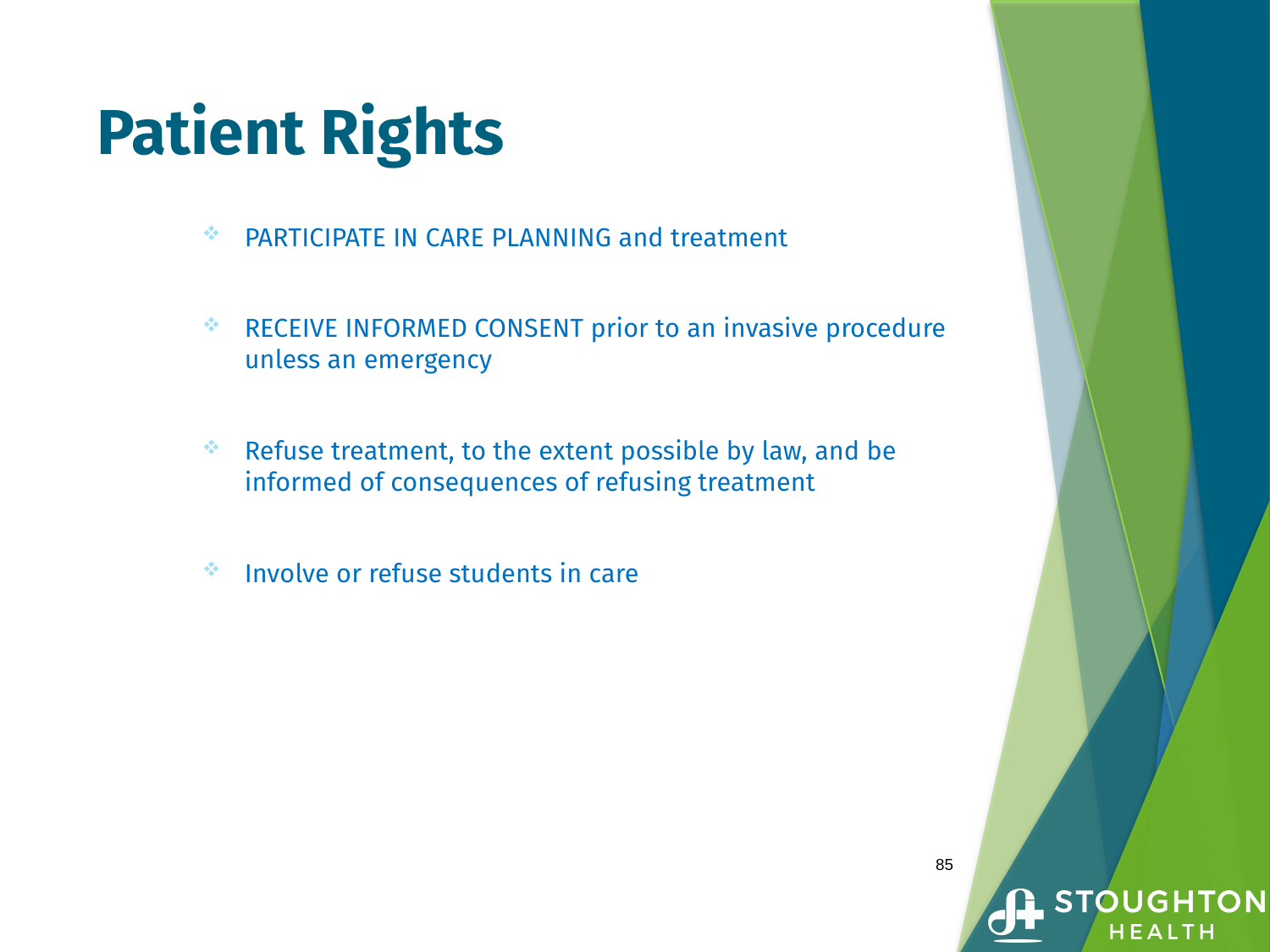

# Patient Rights
PARTICIPATE IN CARE PLANNING and treatment

RECEIVE INFORMED CONSENT prior to an invasive procedure unless an emergency

Refuse treatment, to the extent possible by law, and be informed of consequences of refusing treatment

Involve or refuse students in care

85